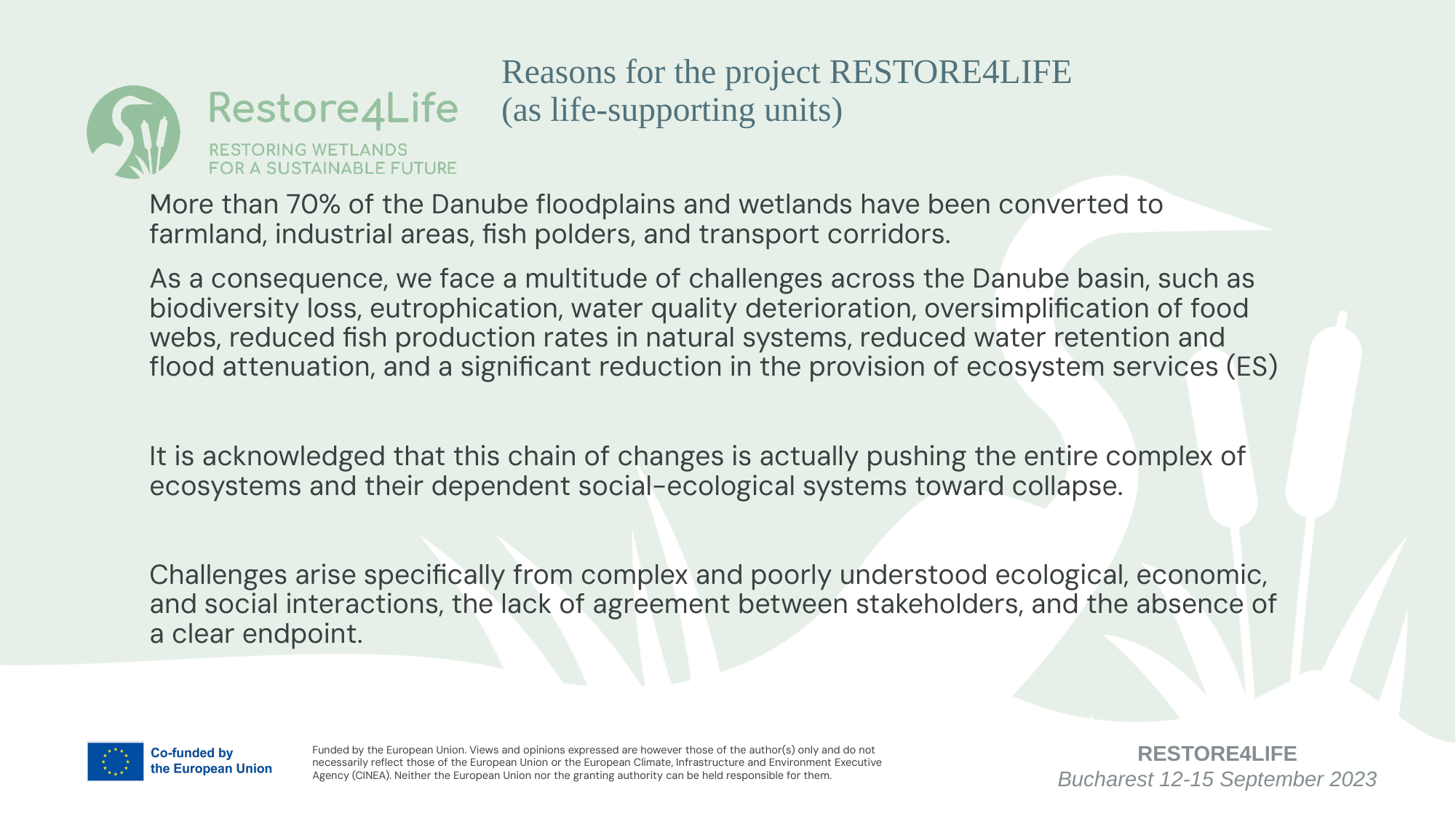

# Reasons for the project RESTORE4LIFE (as life-supporting units)
More than 70% of the Danube floodplains and wetlands have been converted to farmland, industrial areas, fish polders, and transport corridors.
As a consequence, we face a multitude of challenges across the Danube basin, such as biodiversity loss, eutrophication, water quality deterioration, oversimplification of food webs, reduced fish production rates in natural systems, reduced water retention and flood attenuation, and a significant reduction in the provision of ecosystem services (ES)

It is acknowledged that this chain of changes is actually pushing the entire complex of ecosystems and their dependent social-ecological systems toward collapse.

Challenges arise specifically from complex and poorly understood ecological, economic, and social interactions, the lack of agreement between stakeholders, and the absence of a clear endpoint.

RESTORE4LIFE
Bucharest 12-15 September 2023